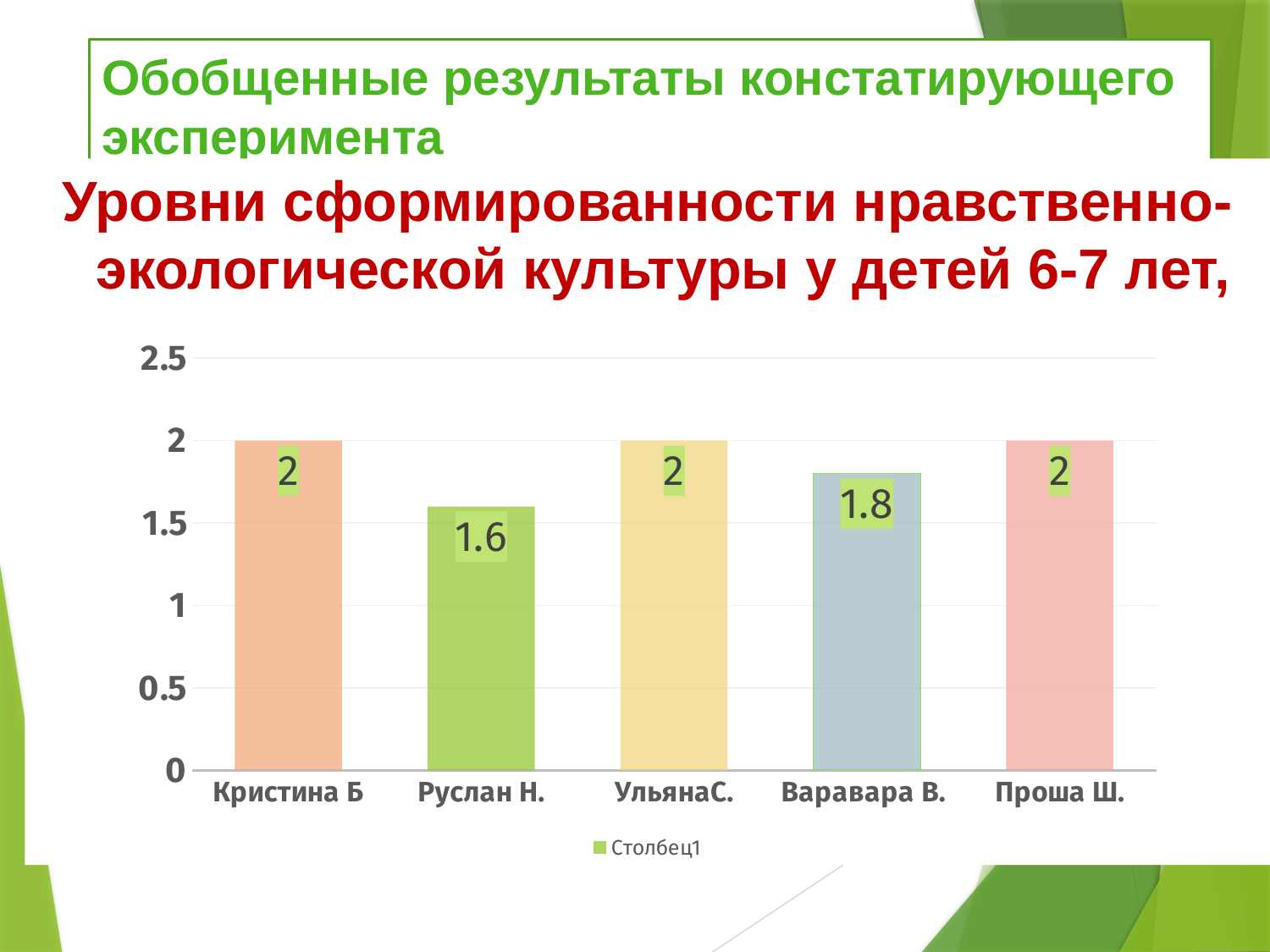

Обобщенные результаты констатирующего эксперимента
Уровни сформированности нравственно-экологической культуры у детей 6-7 лет,

### Chart

| Category | Столбец1 |
|---|---|
| Кристина Б | 2.0 |
| Руслан Н. | 1.6 |
| УльянаС. | 2.0 |
| Варавара В.  | 1.8 |
| Проша Ш. | 2.0 |